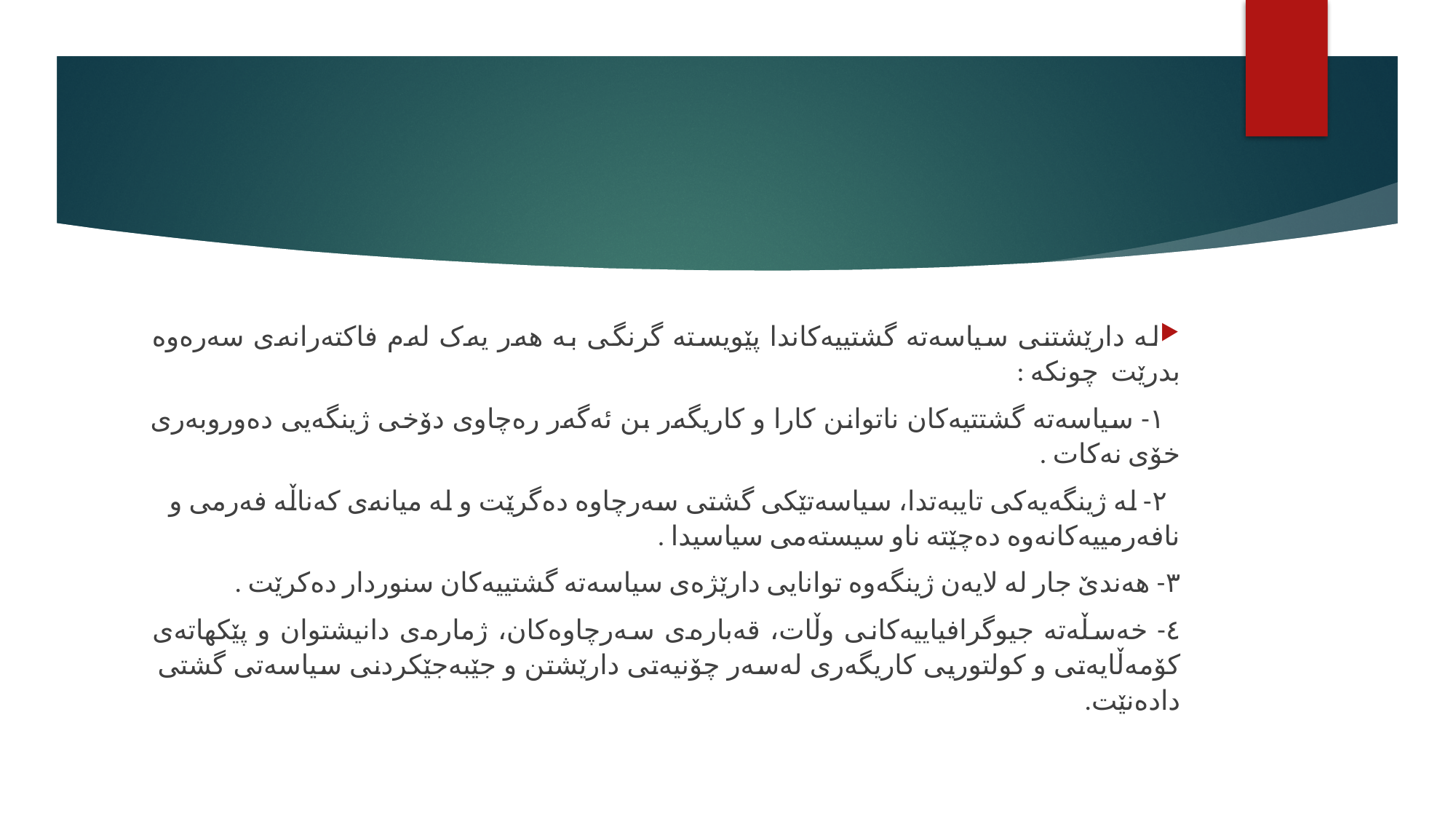

#
لە دارێشتنی سیاسەتە گشتییەکاندا پێویستە گرنگی بە هەر یەک لەم فاکتەرانەی سەرەوە بدرێت  چونکە :
  ١- سیاسەتە گشتتیەکان ناتوانن کارا و کاریگەر بن ئەگەر رەچاوی دۆخی ژینگەیی دەوروبەری خۆی نەکات .
  ٢- لە ژینگەیەکی تایبەتدا، سیاسەتێکی گشتی سەرچاوە دەگرێت و لە میانەی کەناڵە فەرمی و    نافەرمییەکانەوە دەچێتە ناو سیستەمی سیاسیدا .
٣- هەندێ جار لە لایەن ژینگەوە توانایی دارێژەی سیاسەتە گشتییەکان سنوردار دەکرێت .
٤- خەسڵەتە جیوگرافیاییەکانی وڵات، قەبارەی سەرچاوەکان، ژمارەی دانیشتوان و پێکهاتەی کۆمەڵایەتی و کولتوریی کاریگەری لەسەر چۆنیەتی دارێشتن و جێبەجێکردنی سیاسەتی گشتی  دادەنێت.